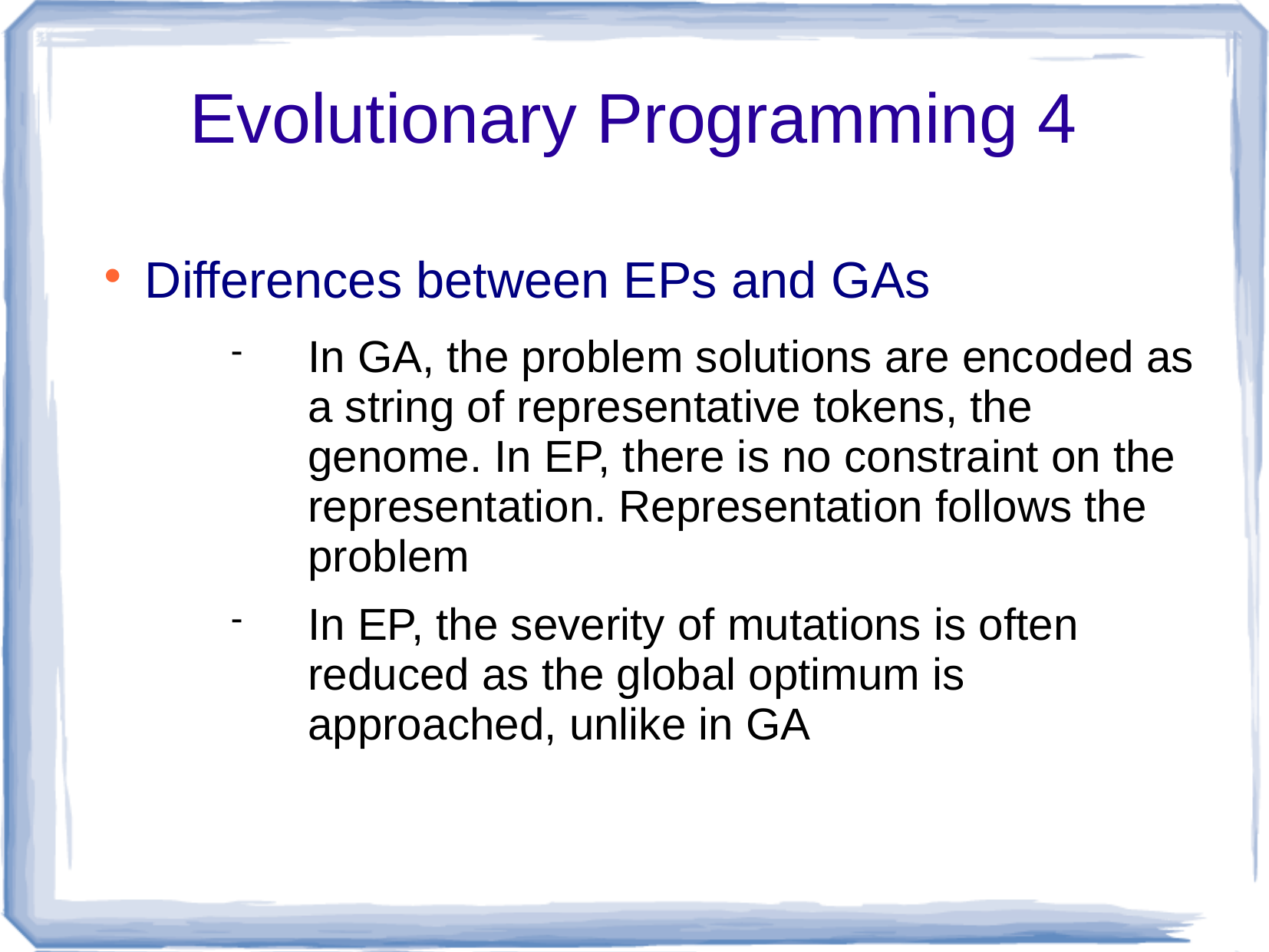

# Evolutionary Programming 4
Differences between EPs and GAs
In GA, the problem solutions are encoded as a string of representative tokens, the genome. In EP, there is no constraint on the representation. Representation follows the problem
In EP, the severity of mutations is often reduced as the global optimum is approached, unlike in GA